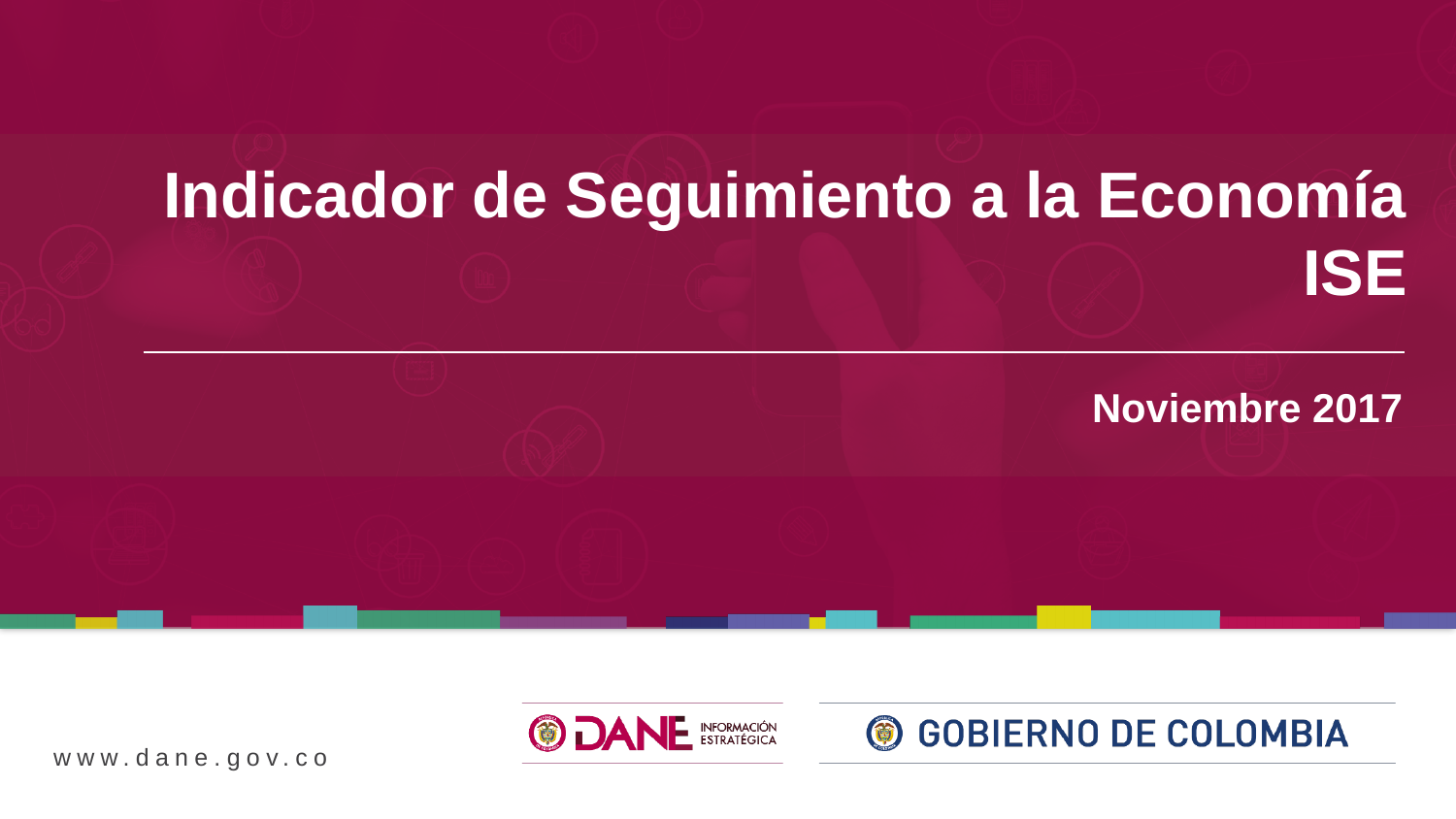

Indicador de Seguimiento a la Economía
ISE
Noviembre 2017